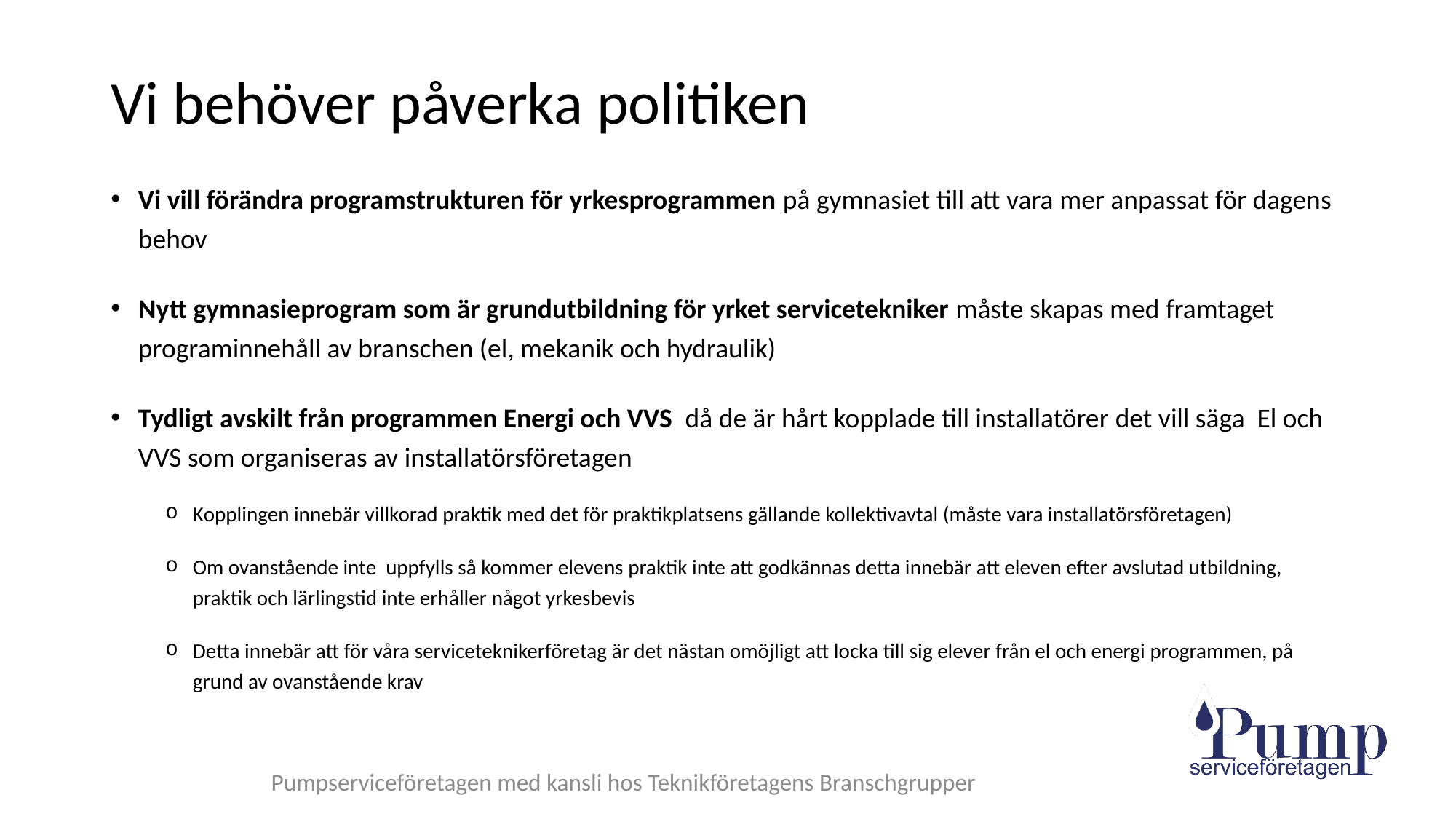

# Vi behöver påverka politiken
Vi vill förändra programstrukturen för yrkesprogrammen på gymnasiet till att vara mer anpassat för dagens behov
Nytt gymnasieprogram som är grundutbildning för yrket servicetekniker måste skapas med framtaget programinnehåll av branschen (el, mekanik och hydraulik)
Tydligt avskilt från programmen Energi och VVS  då de är hårt kopplade till installatörer det vill säga  El och VVS som organiseras av installatörsföretagen
Kopplingen innebär villkorad praktik med det för praktikplatsens gällande kollektivavtal (måste vara installatörsföretagen)
Om ovanstående inte  uppfylls så kommer elevens praktik inte att godkännas detta innebär att eleven efter avslutad utbildning, praktik och lärlingstid inte erhåller något yrkesbevis
Detta innebär att för våra serviceteknikerföretag är det nästan omöjligt att locka till sig elever från el och energi programmen, på grund av ovanstående krav
Pumpserviceföretagen med kansli hos Teknikföretagens Branschgrupper